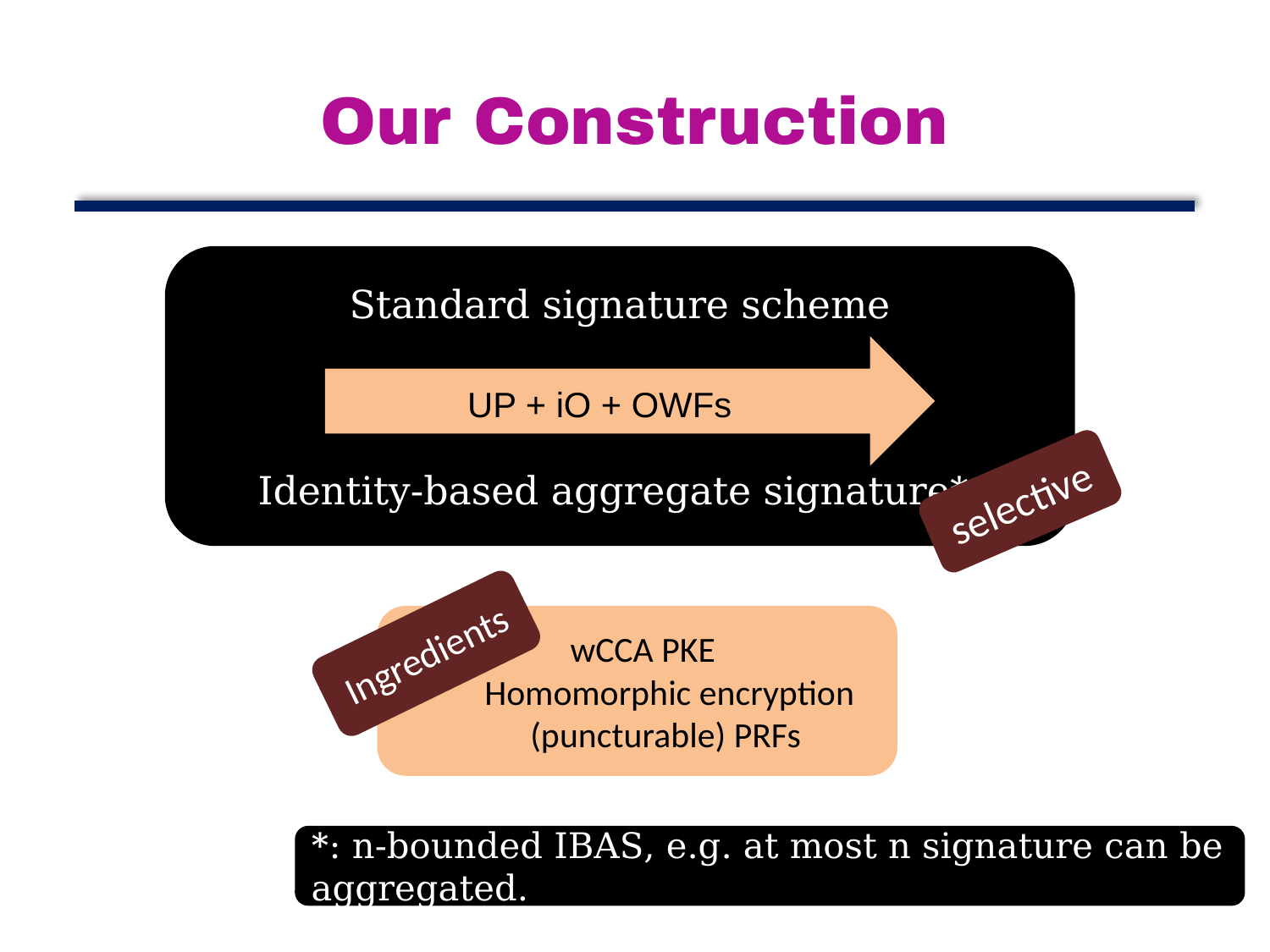

# Our Construction

Standard signature scheme

Identity-based aggregate signature*
UP + iO + OWFs
selective
 wCCA PKE
        Homomorphic encryption
       (puncturable) PRFs
Ingredients
*: n-bounded IBAS, e.g. at most n signature can be aggregated.